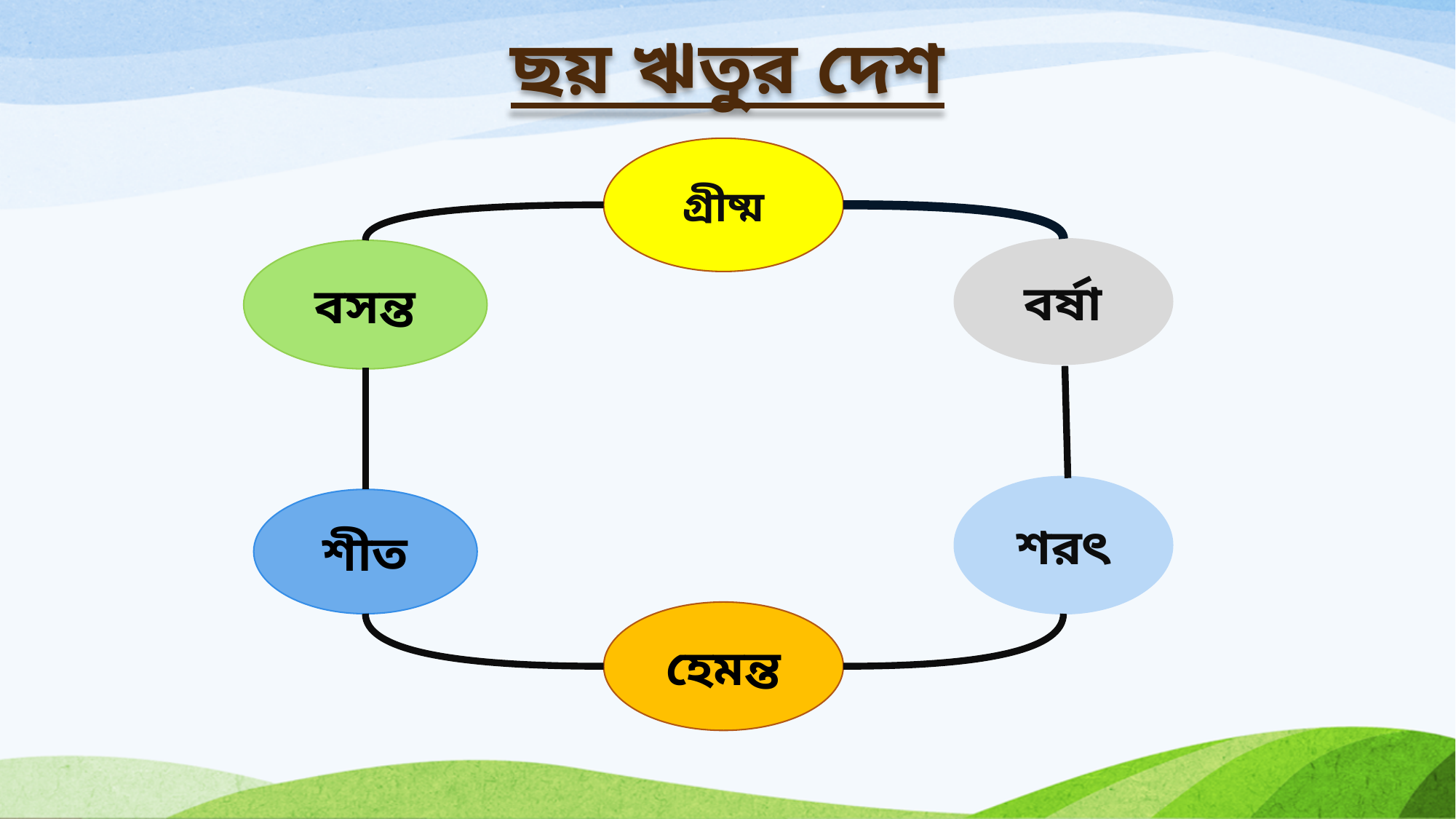

# ছয় ঋতুর দেশ
গ্রীষ্ম

বর্ষা
বসন্ত

শরৎ
শীত
হেমন্ত